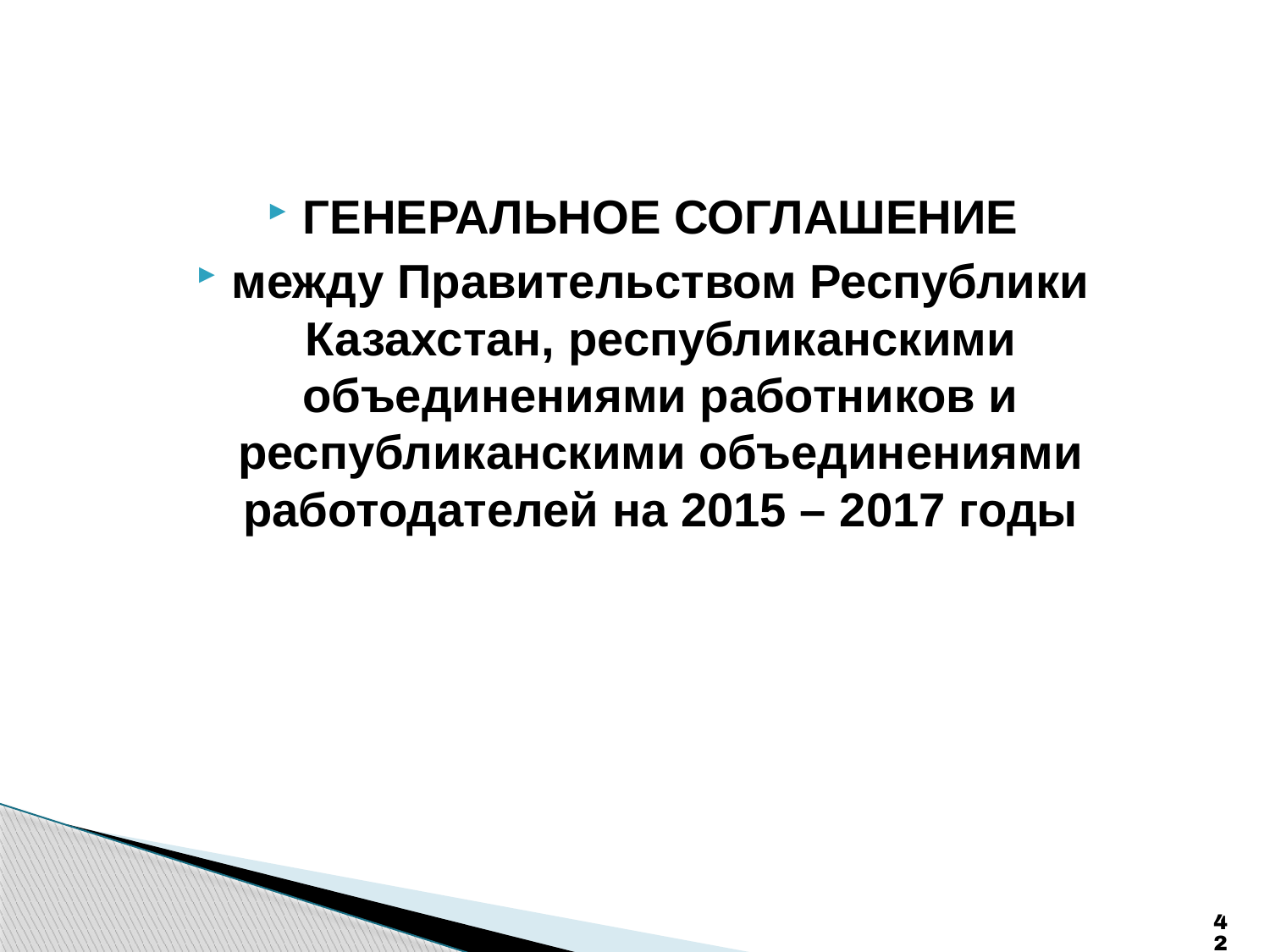

ГЕНЕРАЛЬНОЕ СОГЛАШЕНИЕ
между Правительством Республики Казахстан, республиканскими объединениями работников и республиканскими объединениями работодателей на 2015 – 2017 годы

42